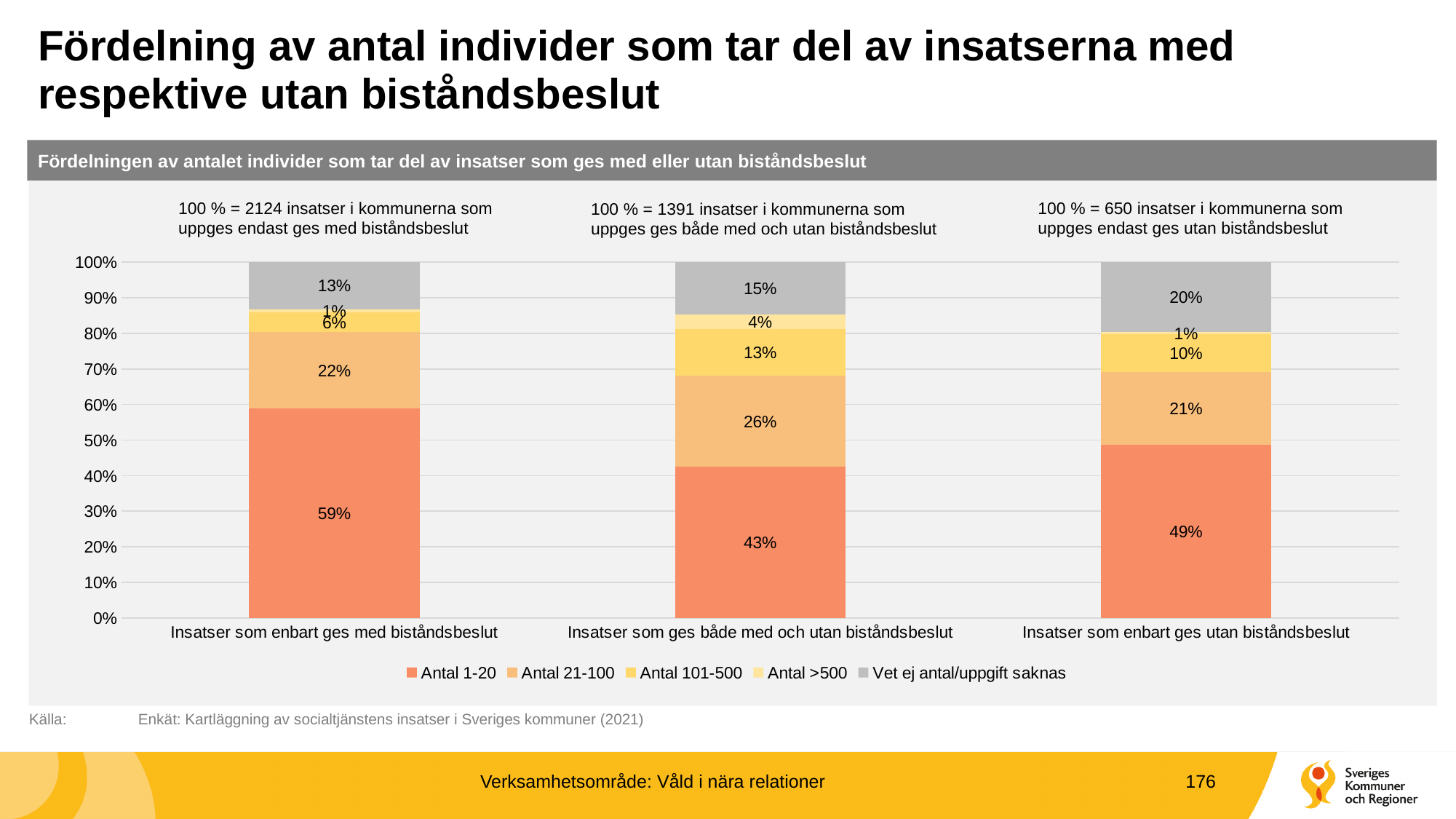

# Fördelning av antal individer som tar del av insatserna med respektive utan biståndsbeslut
Fördelningen av antalet individer som tar del av insatser som ges med eller utan biståndsbeslut

100 % = 2124 insatser i kommunerna som uppges endast ges med biståndsbeslut
100 % = 650 insatser i kommunerna som uppges endast ges utan biståndsbeslut
100 % = 1391 insatser i kommunerna som uppges ges både med och utan biståndsbeslut

### Chart

| Category | Antal 1-20 | Antal 21-100 | Antal 101-500 | Antal >500 | Vet ej antal/uppgift saknas |
|---|---|---|---|---|---|
| Insatser som enbart ges med biståndsbeslut | 0.5880414312617702 | 0.21563088512241055 | 0.05555555555555555 | 0.008945386064030132 | 0.1318267419962335 |
| Insatser som ges både med och utan biståndsbeslut | 0.42559309849029475 | 0.25521207764198417 | 0.1308411214953271 | 0.041696621135873475 | 0.1466570812365205 |
| Insatser som enbart ges utan biståndsbeslut | 0.48615384615384616 | 0.20615384615384616 | 0.10461538461538461 | 0.007692307692307693 | 0.19538461538461538 |
Källa:	Enkät: Kartläggning av socialtjänstens insatser i Sveriges kommuner (2021)
Verksamhetsområde: Våld i nära relationer
176